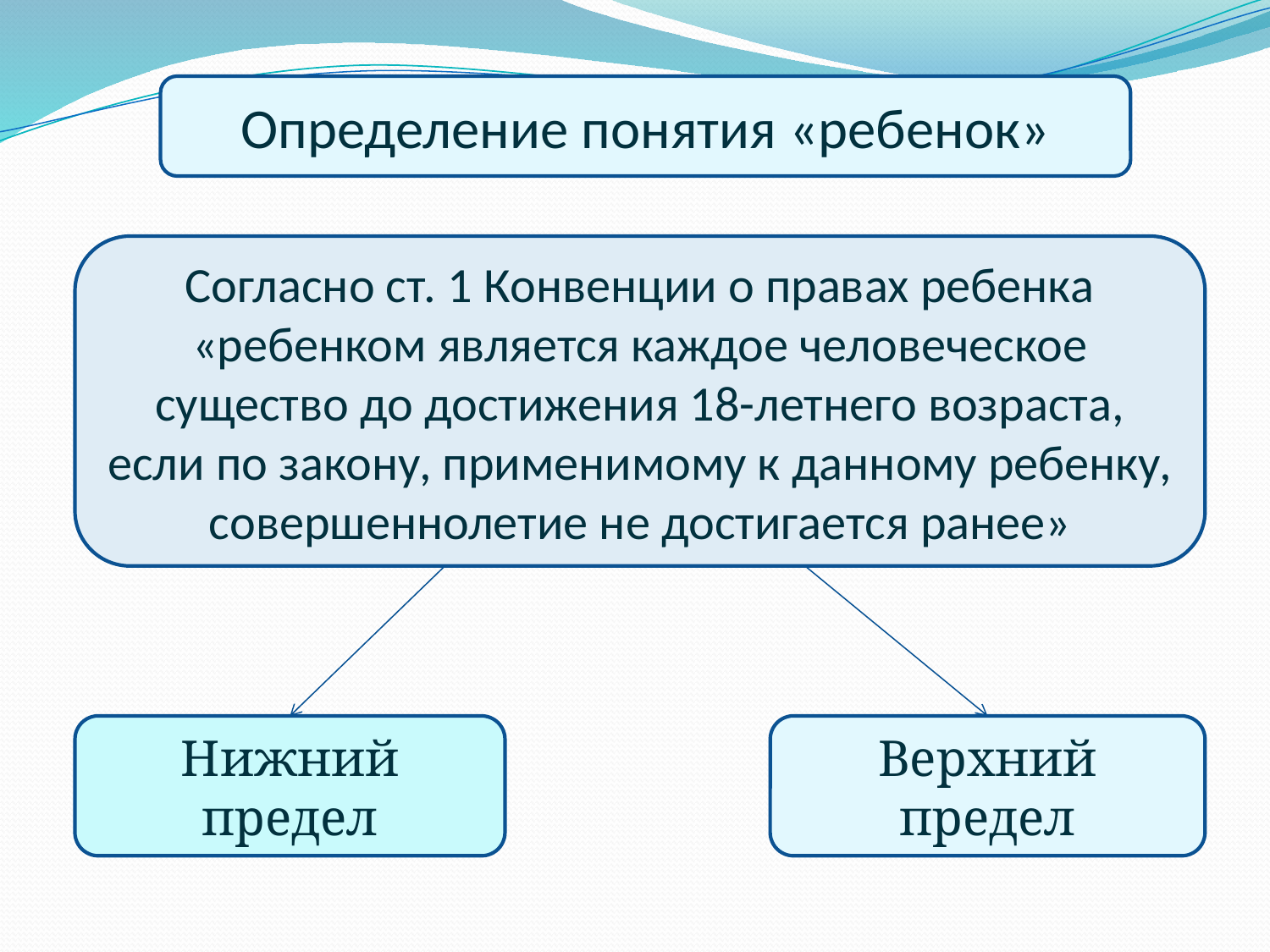

Определение понятия «ребенок»
Согласно ст. 1 Конвенции о правах ребенка
«ребенком является каждое человеческое существо до достижения 18-летнего возраста, если по закону, применимому к данному ребенку, совершеннолетие не достигается ранее»
Нижний предел
Верхний предел